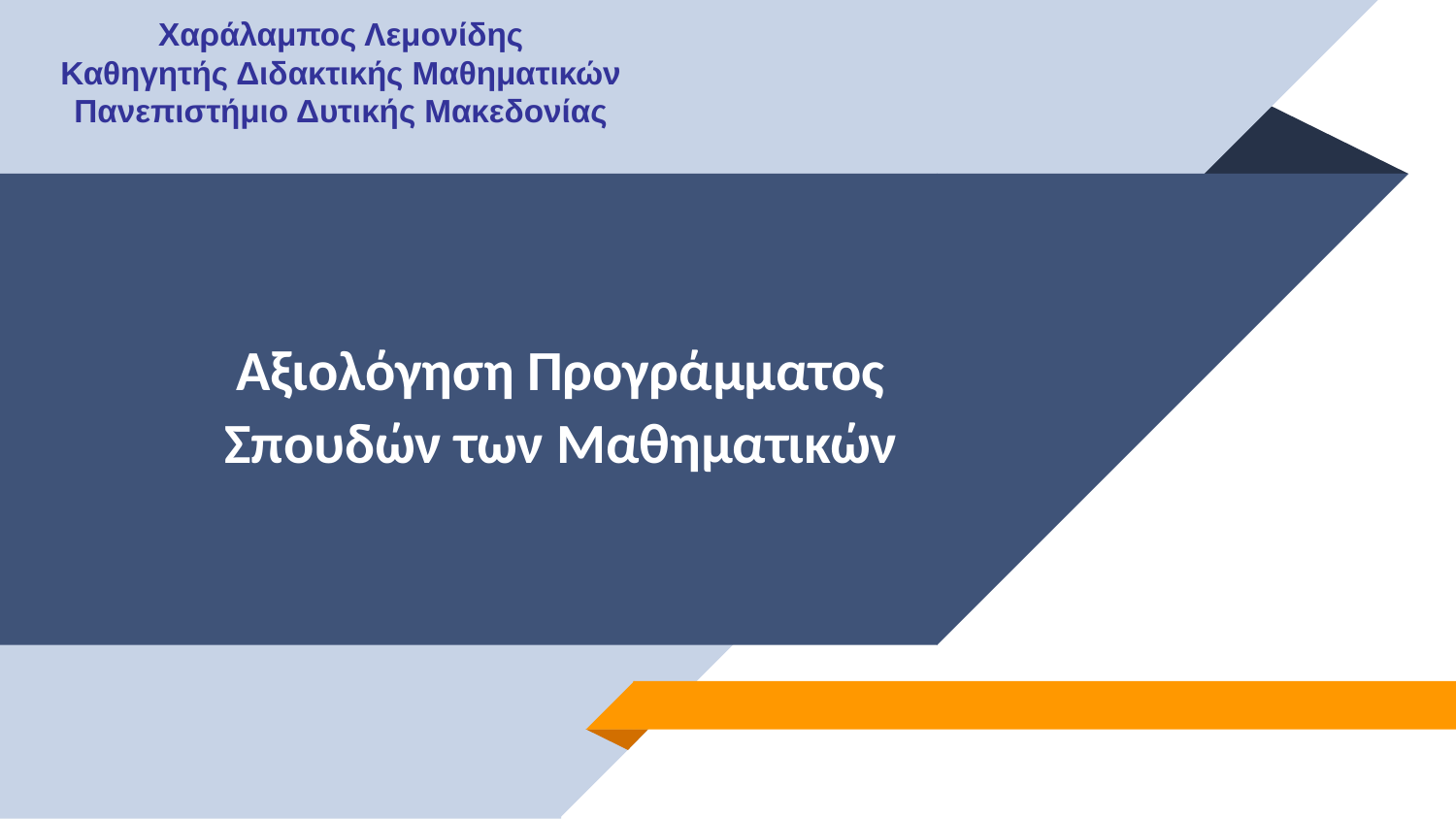

Χαράλαμπος Λεμονίδης
Καθηγητής Διδακτικής Μαθηματικών
Πανεπιστήμιο Δυτικής Μακεδονίας

# Αξιολόγηση Προγράμματος Σπουδών των Μαθηματικών